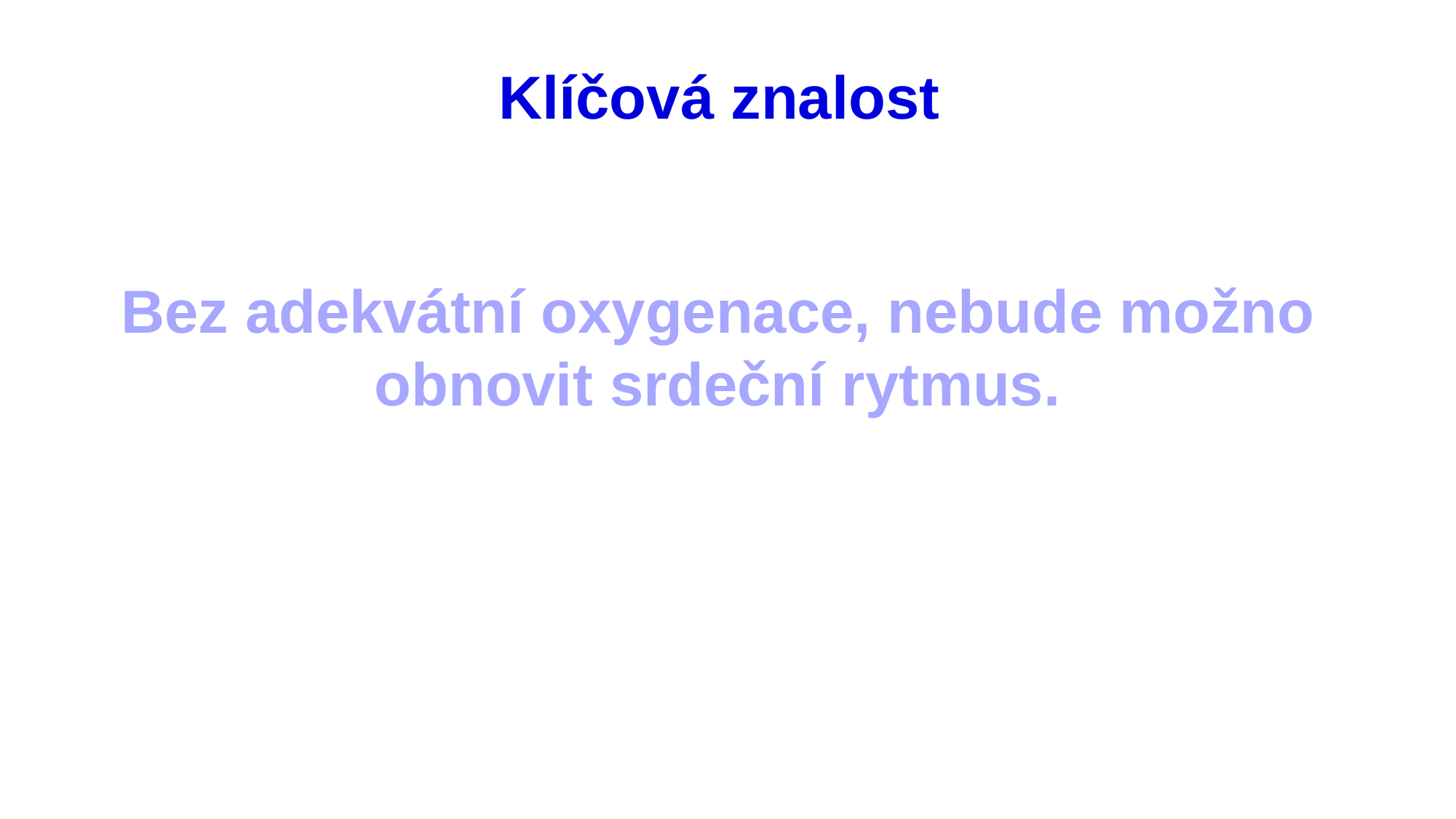

# Klíčová znalost
Bez adekvátní oxygenace, nebude možno obnovit srdeční rytmus.